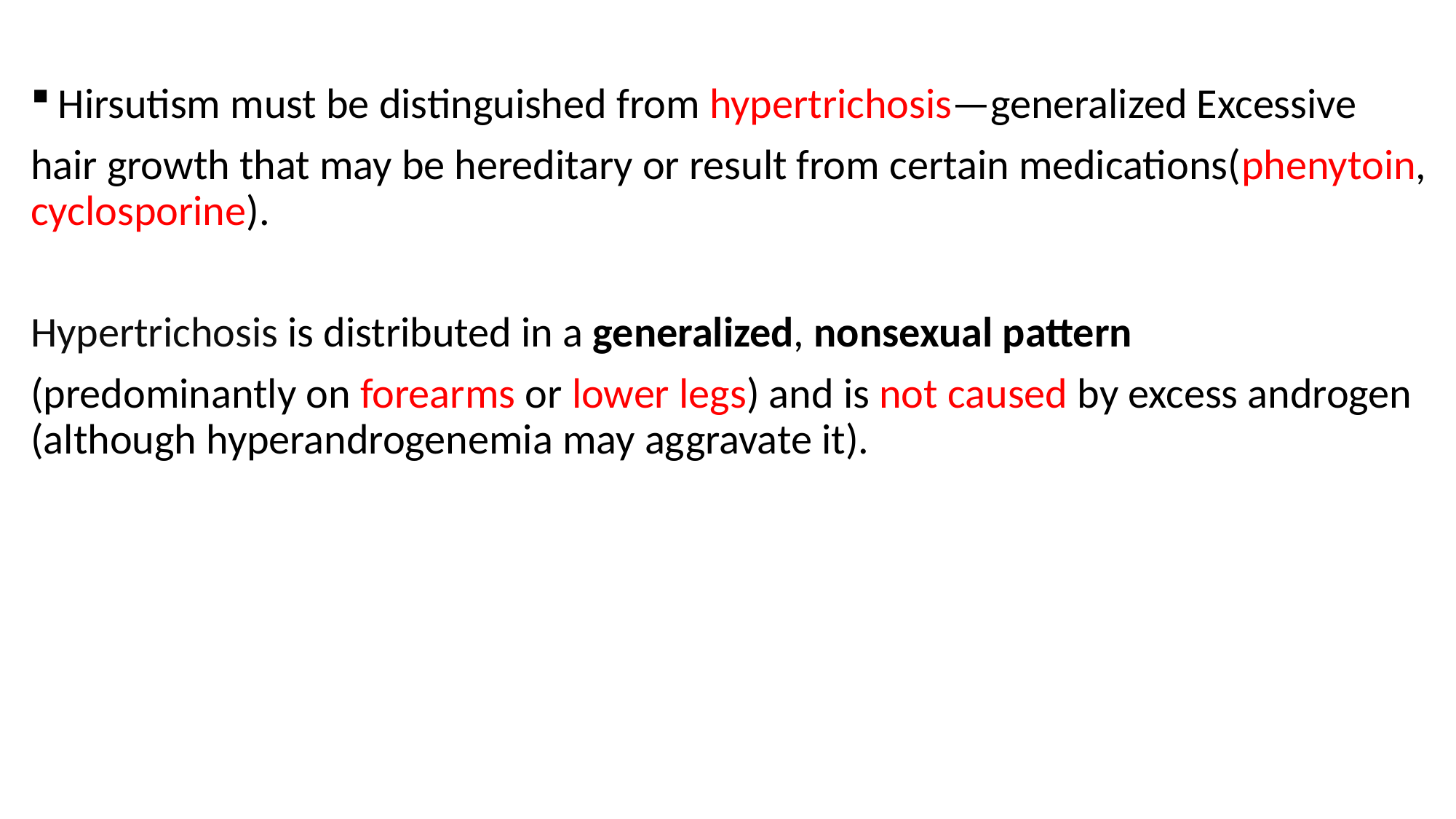

#
Hirsutism must be distinguished from hypertrichosis—generalized Excessive
hair growth that may be hereditary or result from certain medications(phenytoin, cyclosporine).

Hypertrichosis is distributed in a generalized, nonsexual pattern
(predominantly on forearms or lower legs) and is not caused by excess androgen (although hyperandrogenemia may aggravate it).